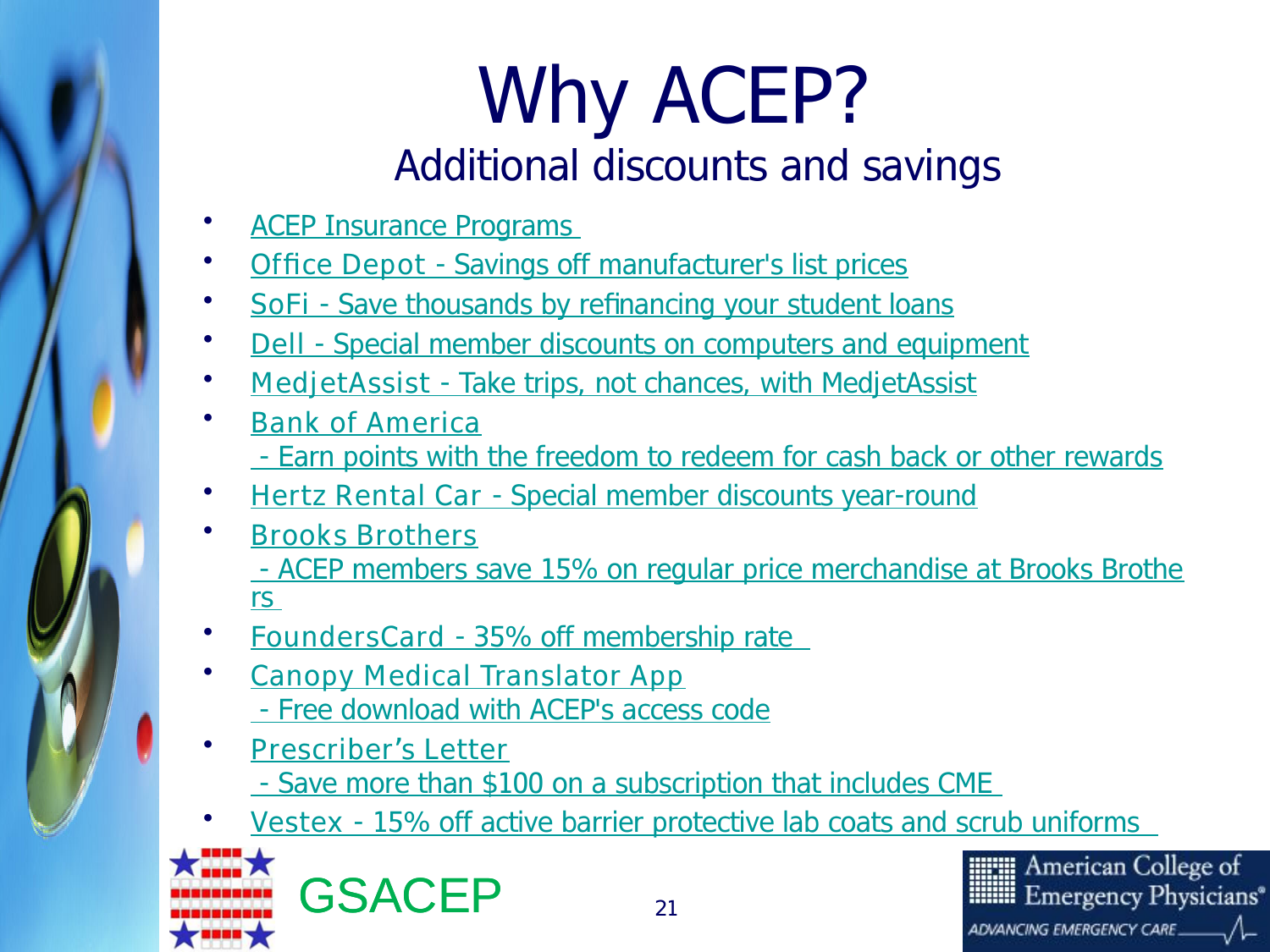

# Why ACEP? Additional discounts and savings
ACEP Insurance Programs
Office Depot - Savings off manufacturer's list prices
SoFi - Save thousands by refinancing your student loans
Dell - Special member discounts on computers and equipment
MedjetAssist - Take trips, not chances, with MedjetAssist
Bank of America - Earn points with the freedom to redeem for cash back or other rewards
Hertz Rental Car - Special member discounts year-round
Brooks Brothers - ACEP members save 15% on regular price merchandise at Brooks Brothers
FoundersCard - 35% off membership rate
Canopy Medical Translator App - Free download with ACEP's access code
Prescriber’s Letter - Save more than $100 on a subscription that includes CME
Vestex - 15% off active barrier protective lab coats and scrub uniforms

21